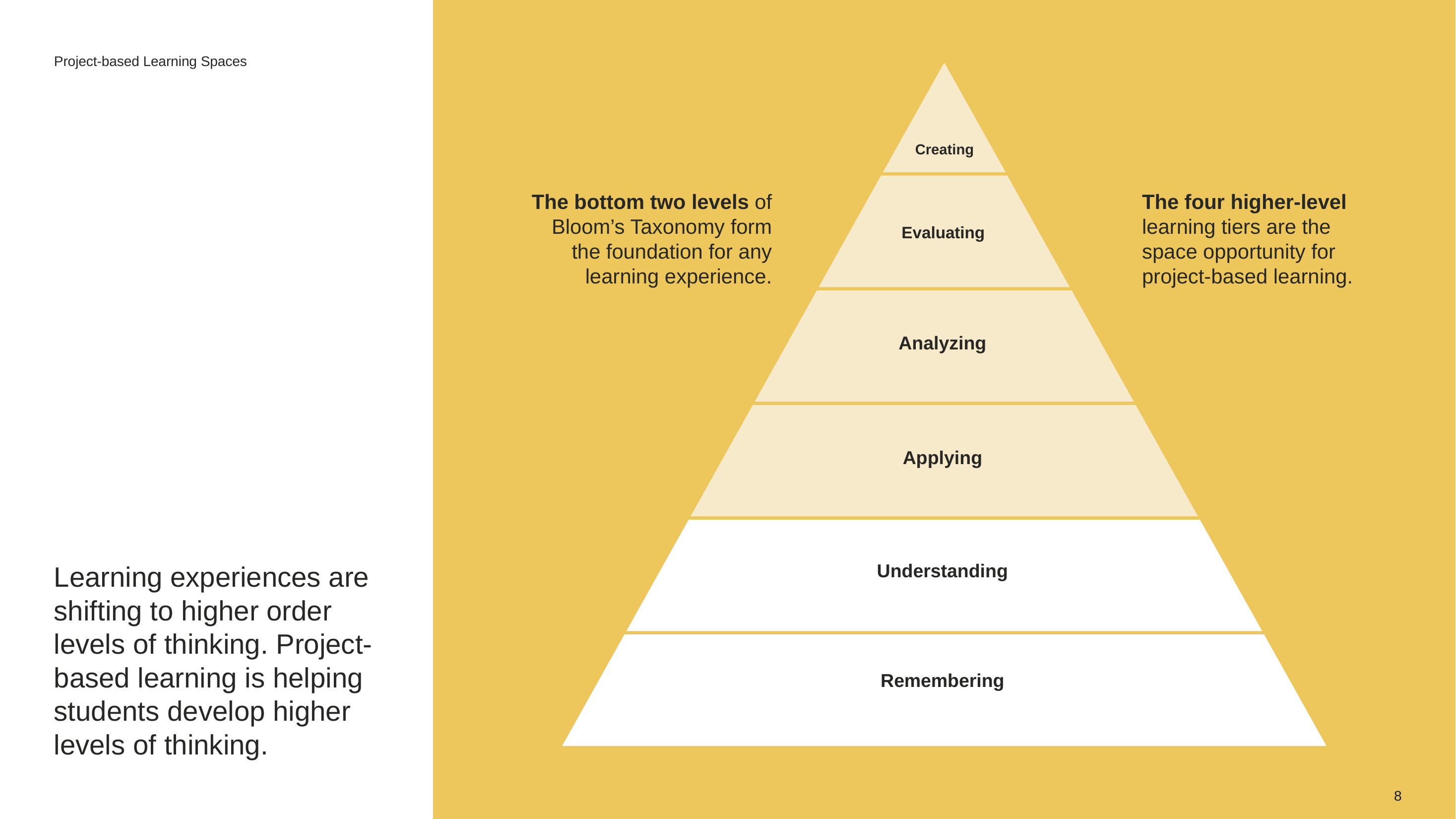

Project-based Learning Spaces

Creating
Evaluating
Analyzing
Applying
Understanding
Remembering
Learning experiences are shifting to higher order levels of thinking. Project-based learning is helping students develop higher levels of thinking.
The bottom two levels of Bloom’s Taxonomy form the foundation for any learning experience.
The four higher-level learning tiers are the space opportunity for project-based learning.
8